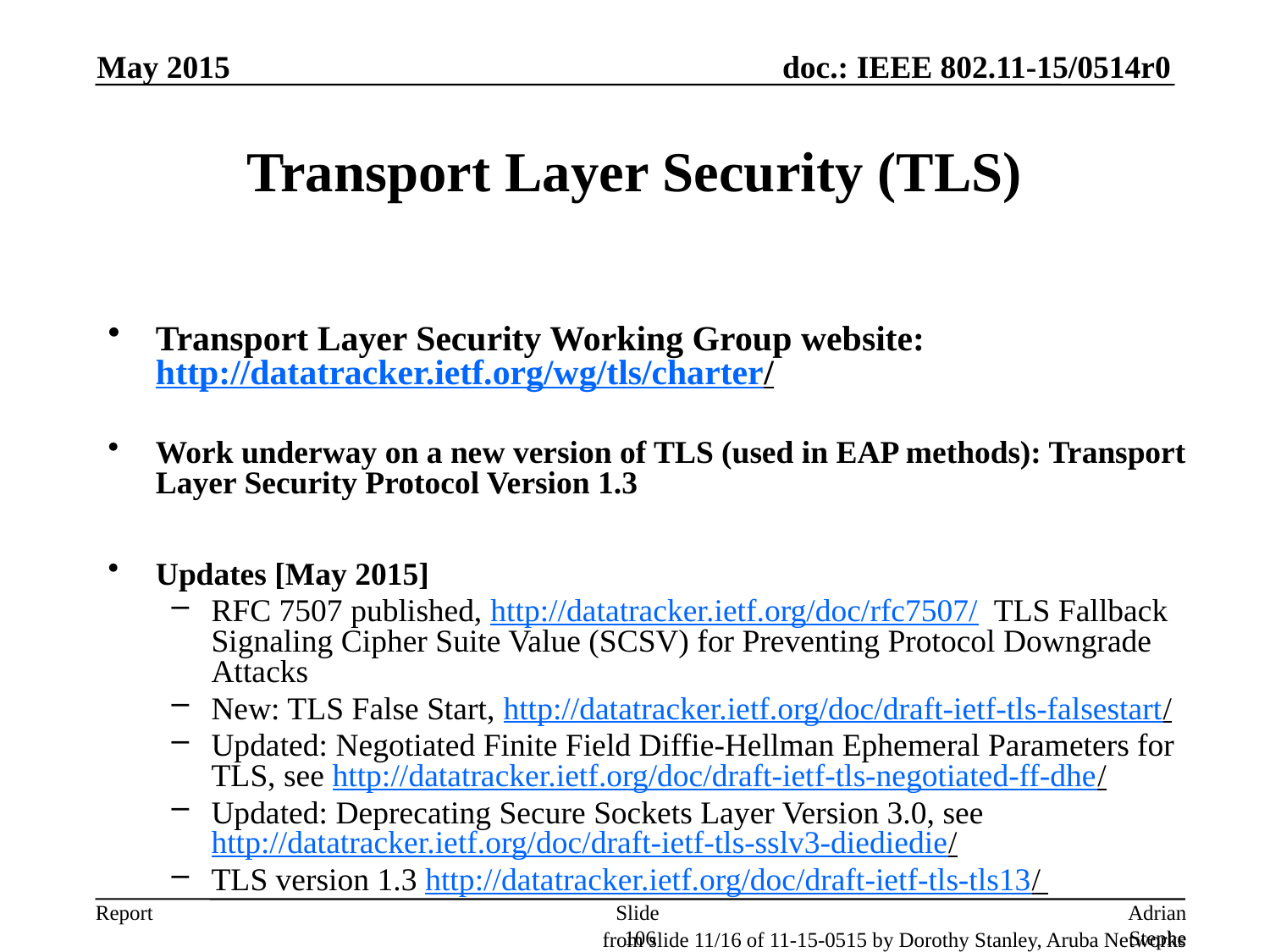

May 2015
# Transport Layer Security (TLS)

Transport Layer Security Working Group website: http://datatracker.ietf.org/wg/tls/charter/

Work underway on a new version of TLS (used in EAP methods): Transport Layer Security Protocol Version 1.3

Updates [May 2015]
RFC 7507 published, http://datatracker.ietf.org/doc/rfc7507/  TLS Fallback Signaling Cipher Suite Value (SCSV) for Preventing Protocol Downgrade Attacks
New: TLS False Start, http://datatracker.ietf.org/doc/draft-ietf-tls-falsestart/
Updated: Negotiated Finite Field Diffie-Hellman Ephemeral Parameters for TLS, see http://datatracker.ietf.org/doc/draft-ietf-tls-negotiated-ff-dhe/
Updated: Deprecating Secure Sockets Layer Version 3.0, see http://datatracker.ietf.org/doc/draft-ietf-tls-sslv3-diediedie/
TLS version 1.3 http://datatracker.ietf.org/doc/draft-ietf-tls-tls13/

Slide 106
Adrian Stephens, Intel
from slide 11/16 of 11-15-0515 by Dorothy Stanley, Aruba Networks